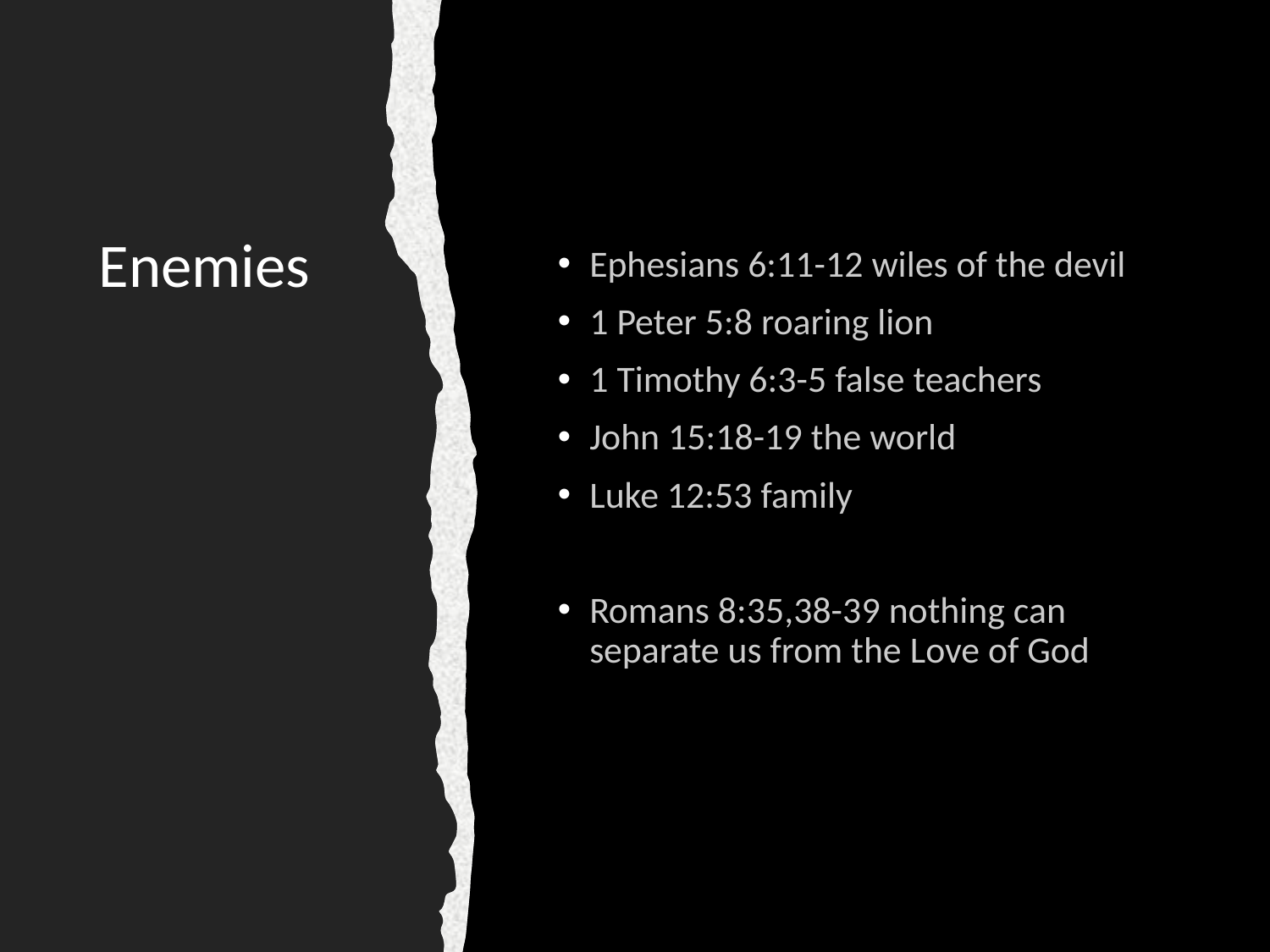

# Enemies
Ephesians 6:11-12 wiles of the devil
1 Peter 5:8 roaring lion
1 Timothy 6:3-5 false teachers
John 15:18-19 the world
Luke 12:53 family

Romans 8:35,38-39 nothing can separate us from the Love of God